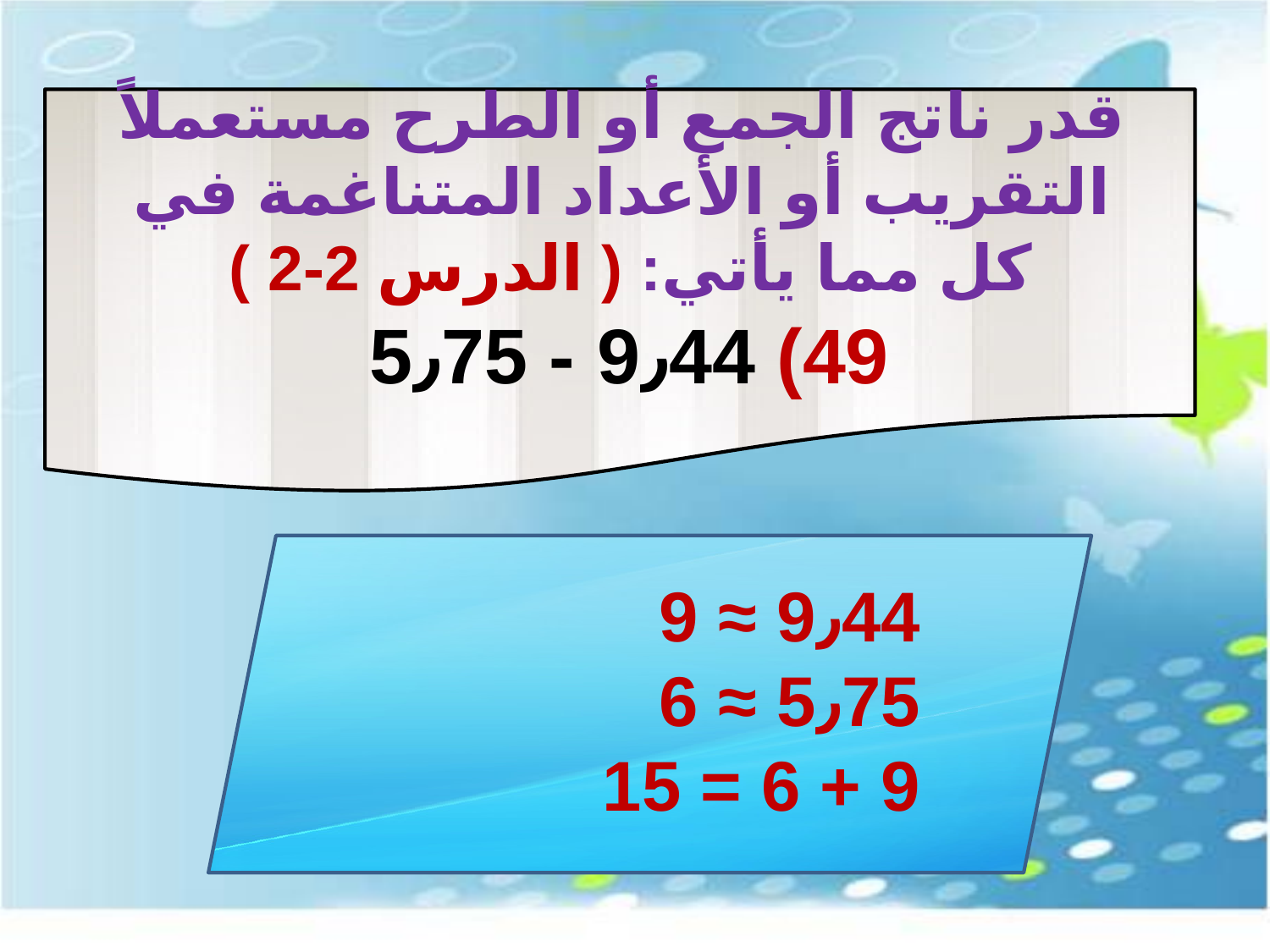

قدر ناتج الجمع أو الطرح مستعملاً التقريب أو الأعداد المتناغمة في كل مما يأتي: ( الدرس 2-2 )
49) 9٫44 - 5٫75

9٫44 ≈ 9
5٫75 ≈ 6
9 + 6 = 15